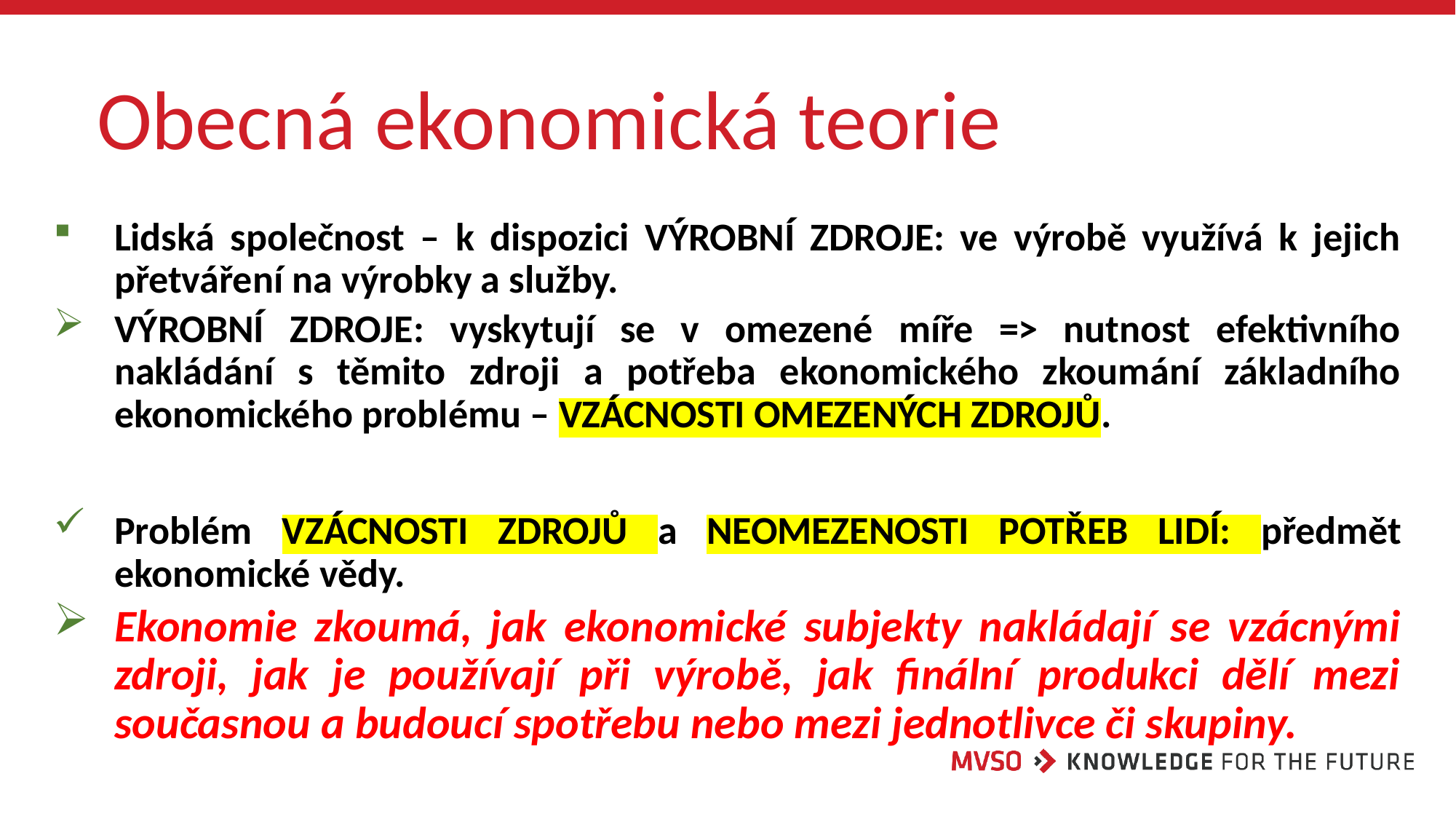

# Obecná ekonomická teorie

Lidská společnost – k dispozici VÝROBNÍ ZDROJE: ve výrobě využívá k jejich přetváření na výrobky a služby.
VÝROBNÍ ZDROJE: vyskytují se v omezené míře => nutnost efektivního nakládání s těmito zdroji a potřeba ekonomického zkoumání základního ekonomického problému – VZÁCNOSTI OMEZENÝCH ZDROJŮ.

Problém VZÁCNOSTI ZDROJŮ a NEOMEZENOSTI POTŘEB LIDÍ: předmět ekonomické vědy.
Ekonomie zkoumá, jak ekonomické subjekty nakládají se vzácnými zdroji, jak je používají při výrobě, jak finální produkci dělí mezi současnou a budoucí spotřebu nebo mezi jednotlivce či skupiny.